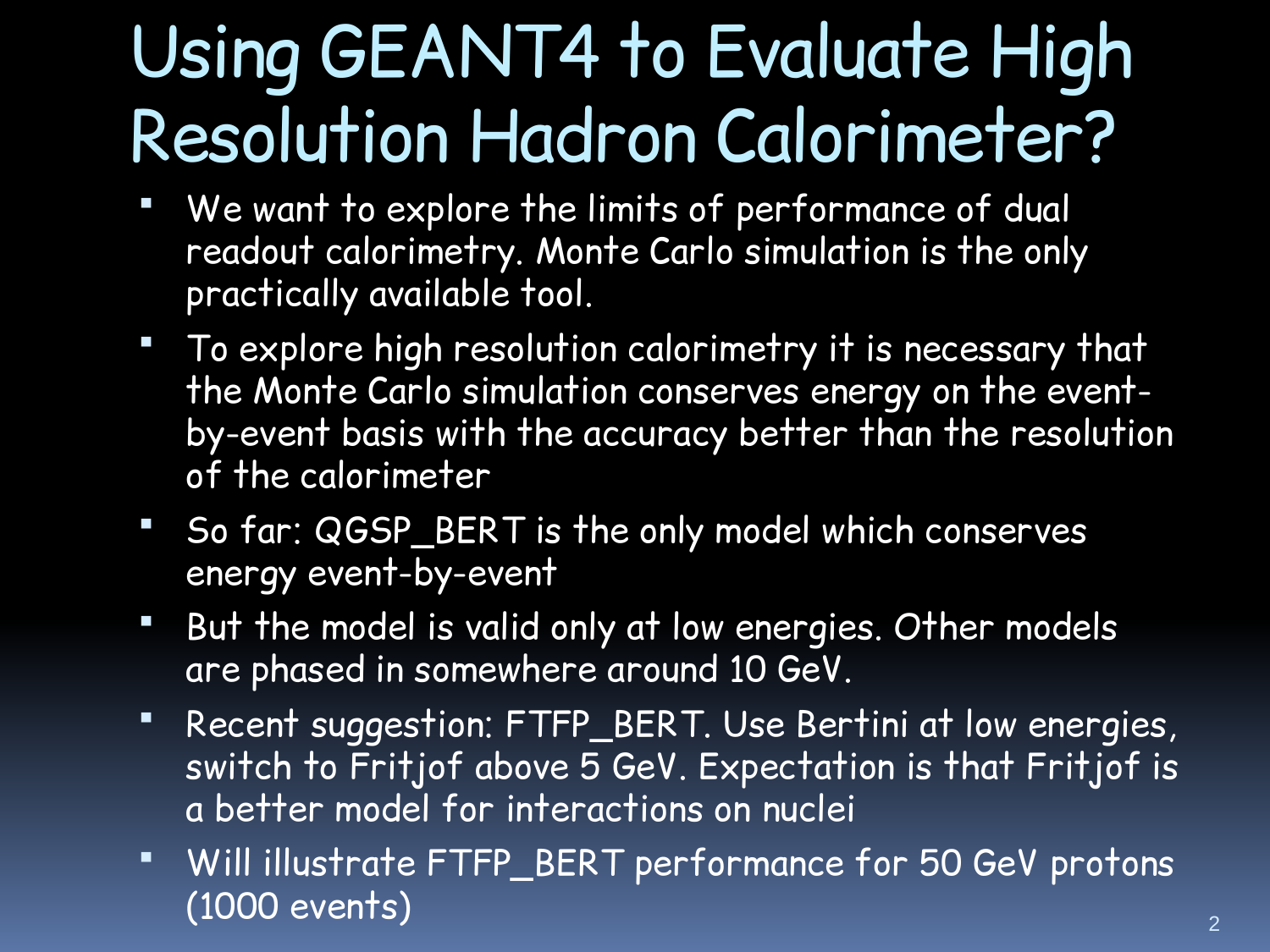

# Using GEANT4 to Evaluate High Resolution Hadron Calorimeter?
We want to explore the limits of performance of dual readout calorimetry. Monte Carlo simulation is the only practically available tool.
To explore high resolution calorimetry it is necessary that the Monte Carlo simulation conserves energy on the event-by-event basis with the accuracy better than the resolution of the calorimeter
So far: QGSP_BERT is the only model which conserves energy event-by-event
But the model is valid only at low energies. Other models are phased in somewhere around 10 GeV.
Recent suggestion: FTFP_BERT. Use Bertini at low energies, switch to Fritjof above 5 GeV. Expectation is that Fritjof is a better model for interactions on nuclei
Will illustrate FTFP_BERT performance for 50 GeV protons (1000 events)

2